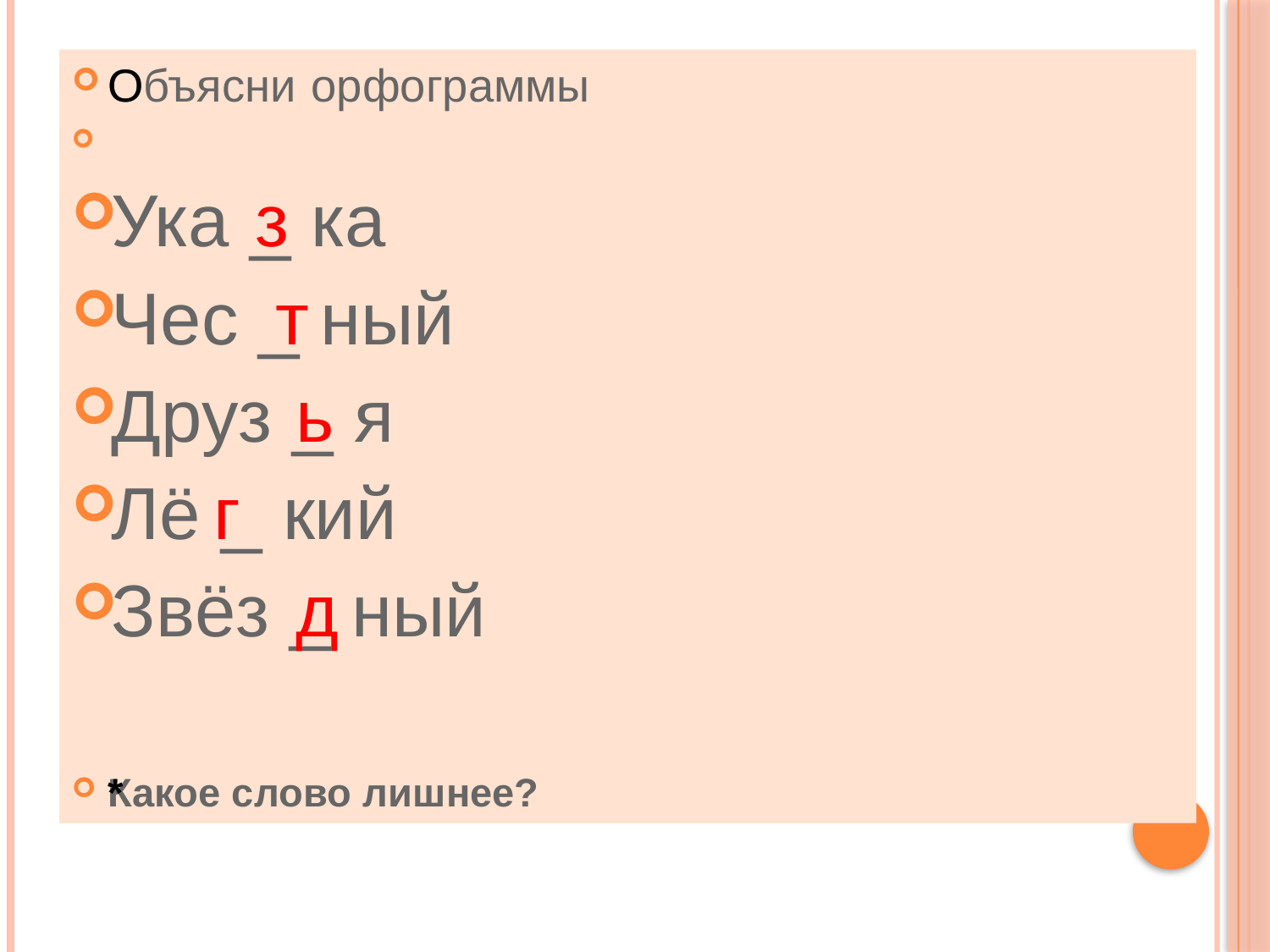

#
Объясни орфограммы

Ука _ ка
Чес _ ный
Друз _ я
Лё _ кий
Звёз _ ный

Какое слово лишнее?
О

       з
        т
         ь
     г
         д

*